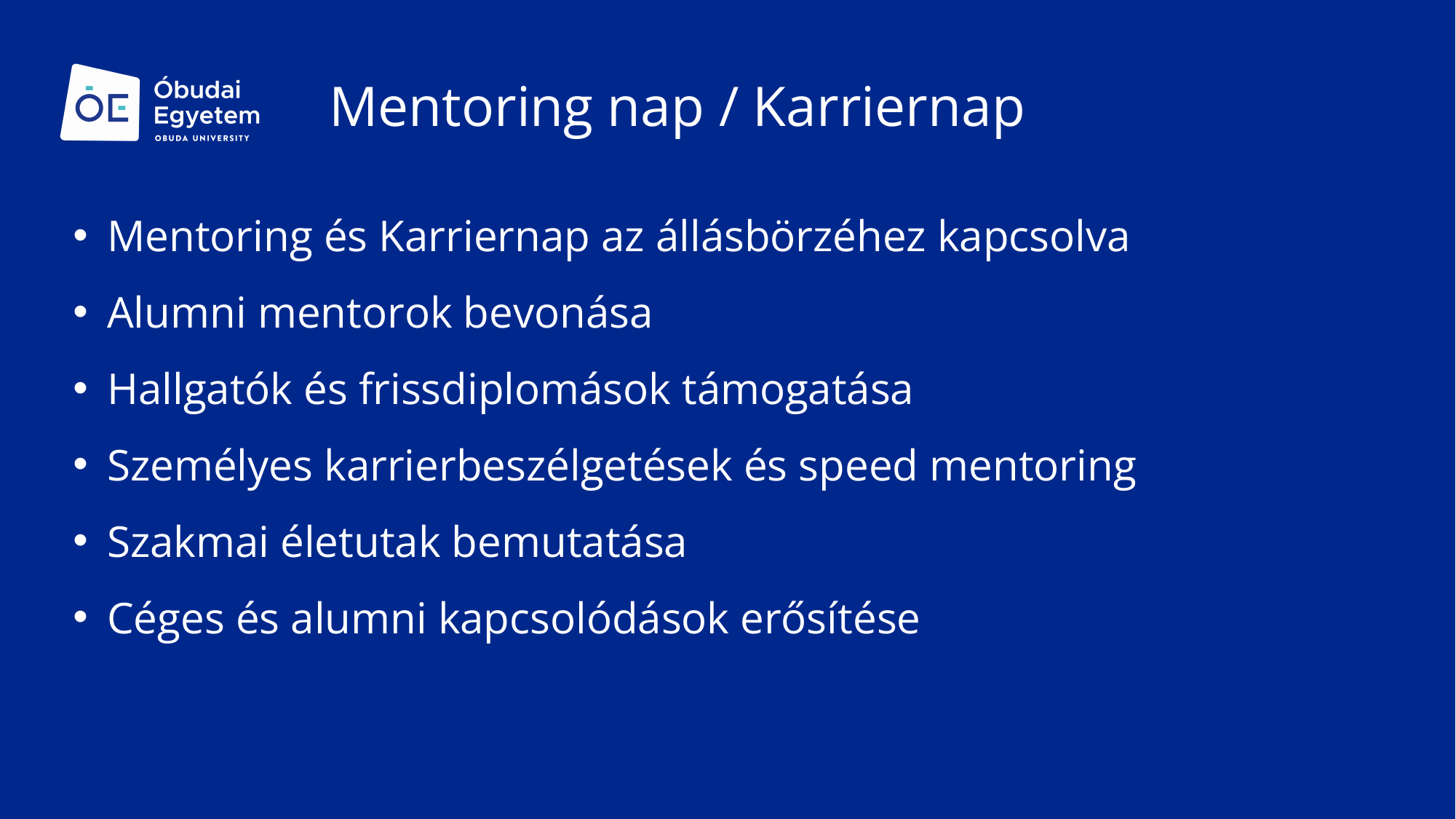

Mentoring nap / Karriernap
Mentoring és Karriernap az állásbörzéhez kapcsolva
Alumni mentorok bevonása
Hallgatók és frissdiplomások támogatása
Személyes karrierbeszélgetések és speed mentoring
Szakmai életutak bemutatása
Céges és alumni kapcsolódások erősítése